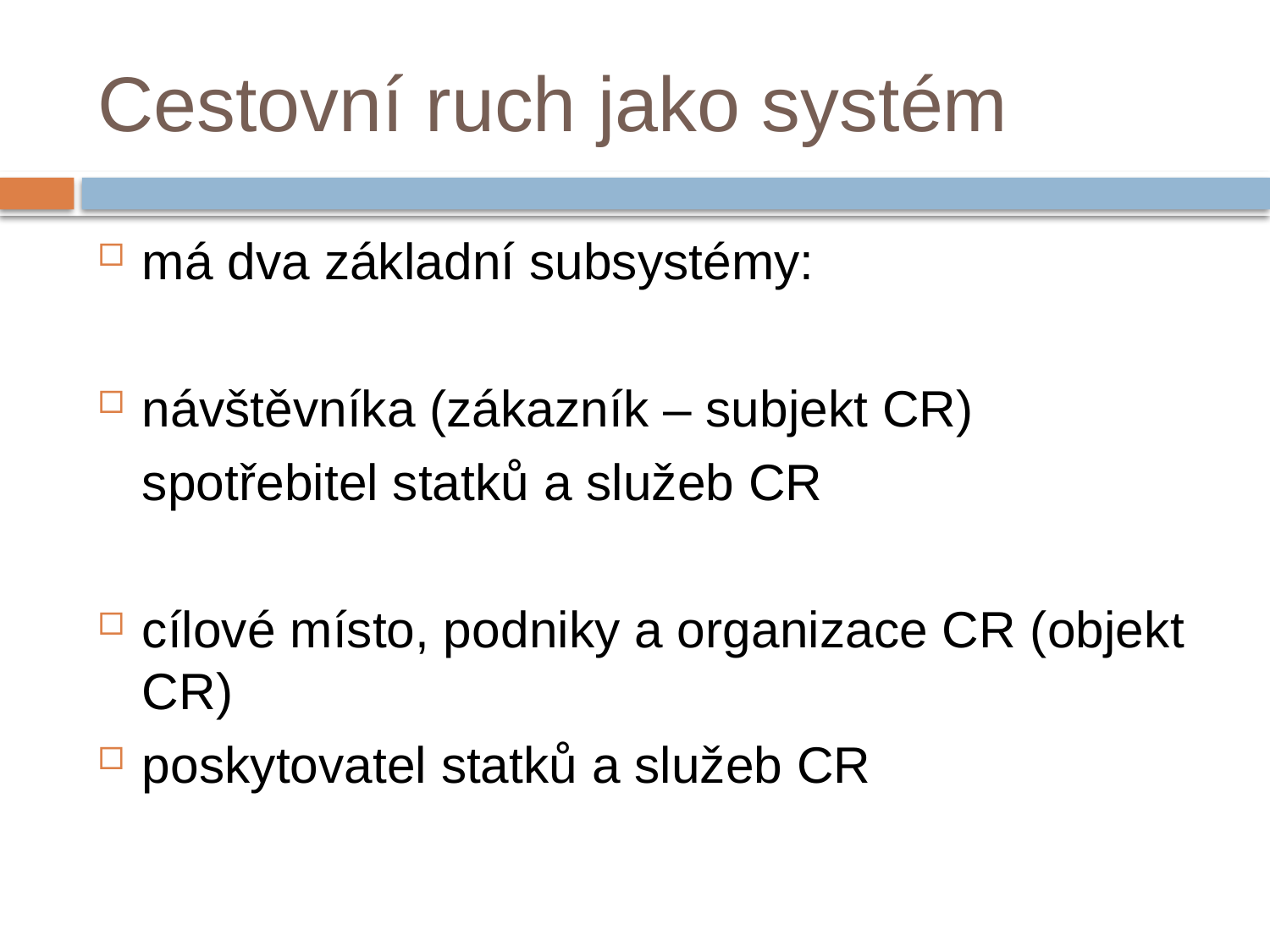

# Cestovní ruch jako systém
má dva základní subsystémy:

návštěvníka (zákazník – subjekt CR)
	spotřebitel statků a služeb CR

cílové místo, podniky a organizace CR (objekt CR)
poskytovatel statků a služeb CR